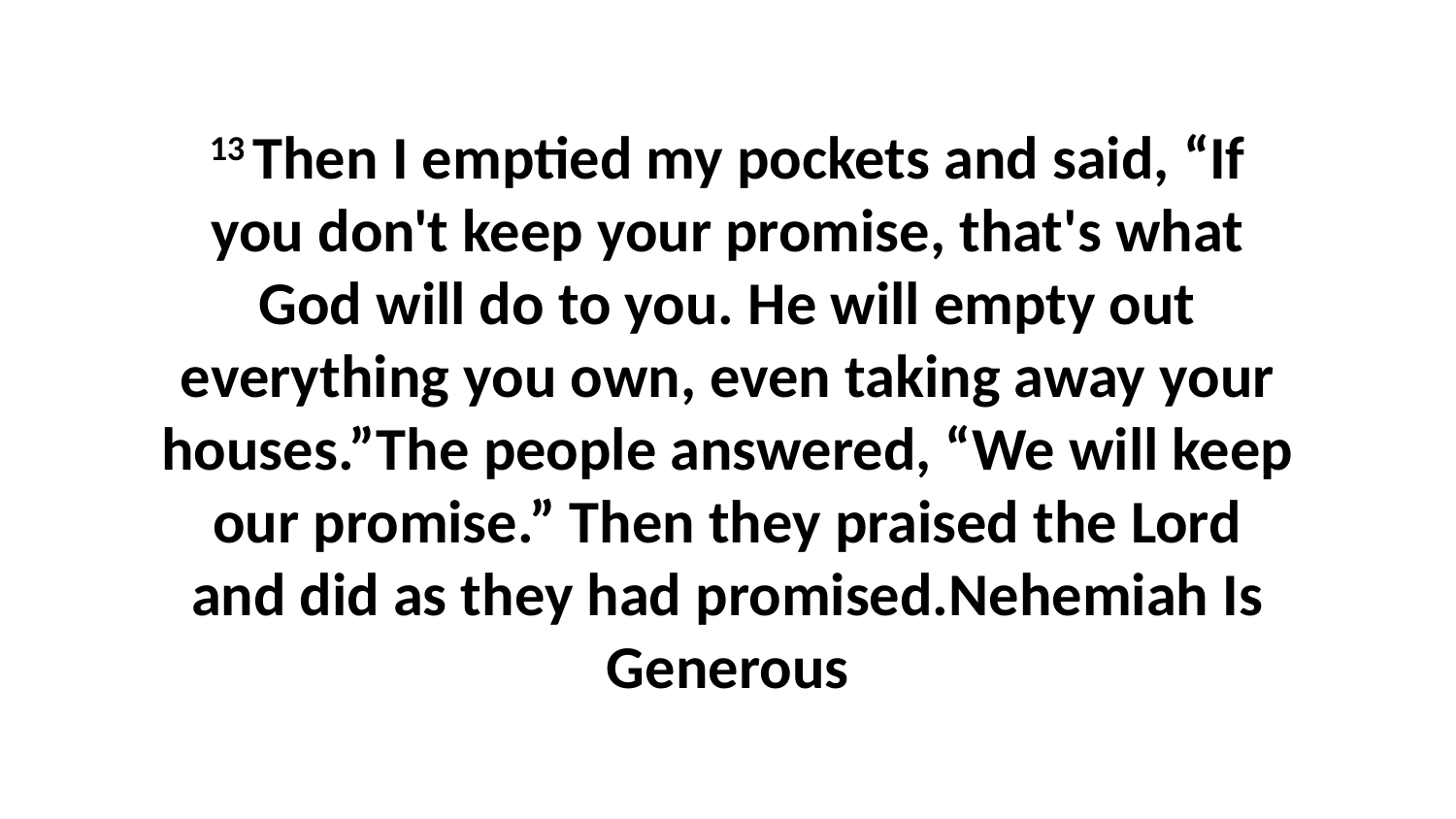

13 Then I emptied my pockets and said, “If you don't keep your promise, that's what God will do to you. He will empty out everything you own, even taking away your houses.”The people answered, “We will keep our promise.” Then they praised the Lord and did as they had promised.Nehemiah Is Generous